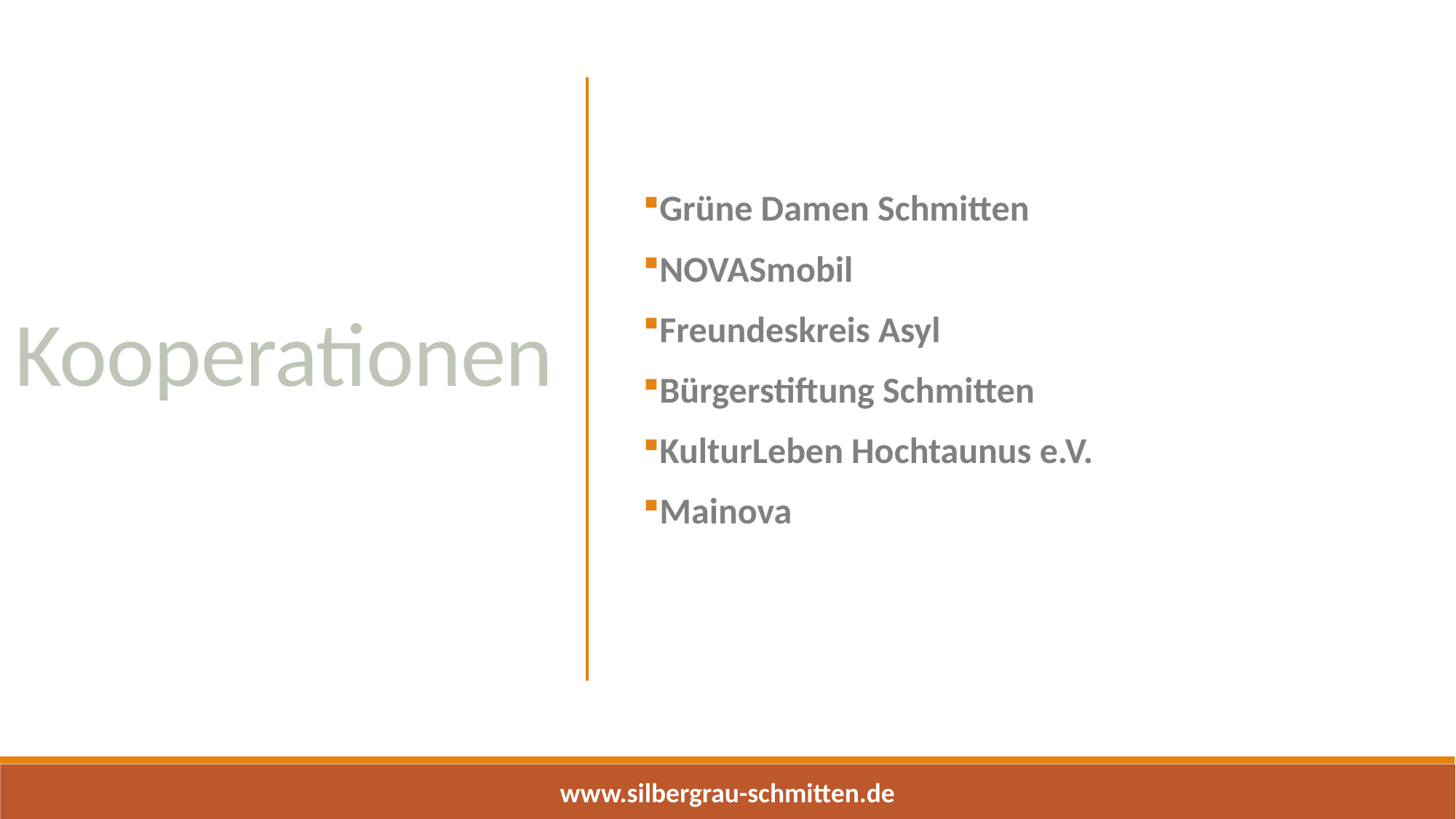

Grüne Damen Schmitten
NOVASmobil
Freundeskreis Asyl
Bürgerstiftung Schmitten
KulturLeben Hochtaunus e.V.
Mainova

Kooperationen
www.silbergrau-schmitten.de